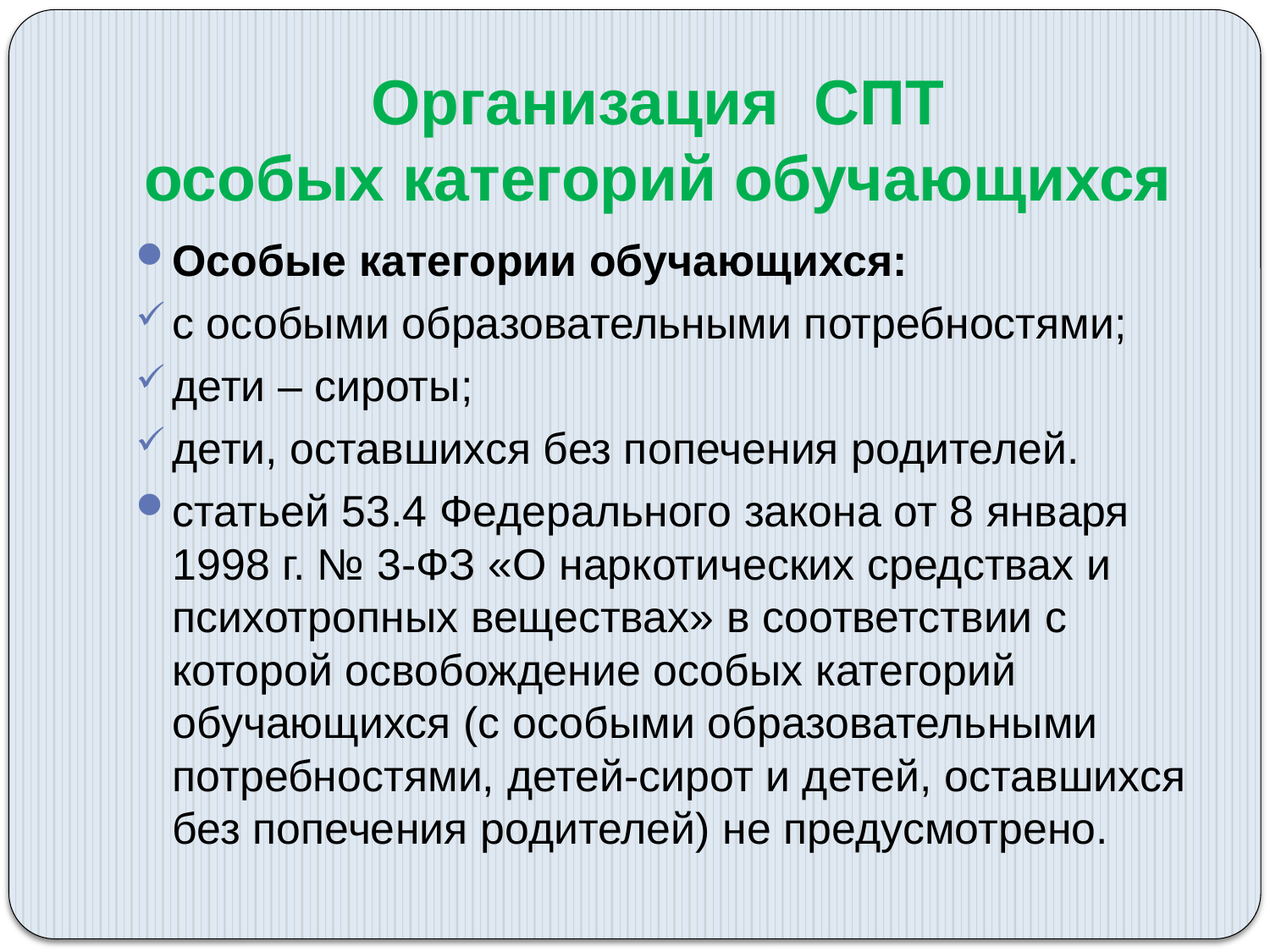

# Организация  СПТ особых категорий обучающихся
Особые категории обучающихся:
с особыми образовательными потребностями;
дети – сироты;
дети, оставшихся без попечения родителей.
статьей 53.4 Федерального закона от 8 января 1998 г. № 3-ФЗ «О наркотических средствах и психотропных веществах» в соответствии с которой освобождение особых категорий обучающихся (с особыми образовательными потребностями, детей-сирот и детей, оставшихся без попечения родителей) не предусмотрено.